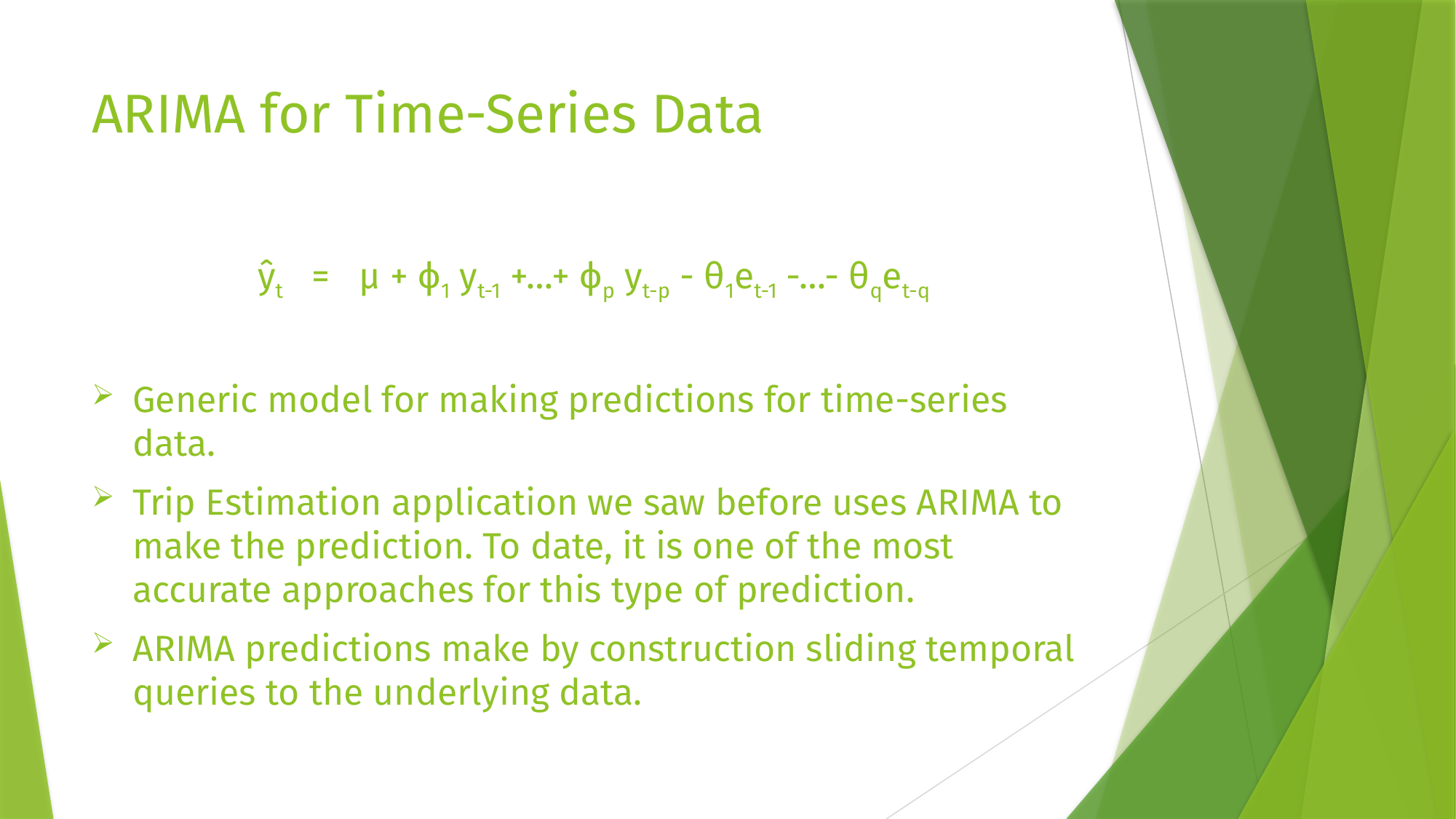

# ARIMA for Time-Series Data

ŷt   =   μ + ϕ1 yt-1 +…+ ϕp yt-p - θ1et-1 -…- θqet-q

Generic model for making predictions for time-series data.
Trip Estimation application we saw before uses ARIMA to make the prediction. To date, it is one of the most accurate approaches for this type of prediction.
ARIMA predictions make by construction sliding temporal queries to the underlying data.